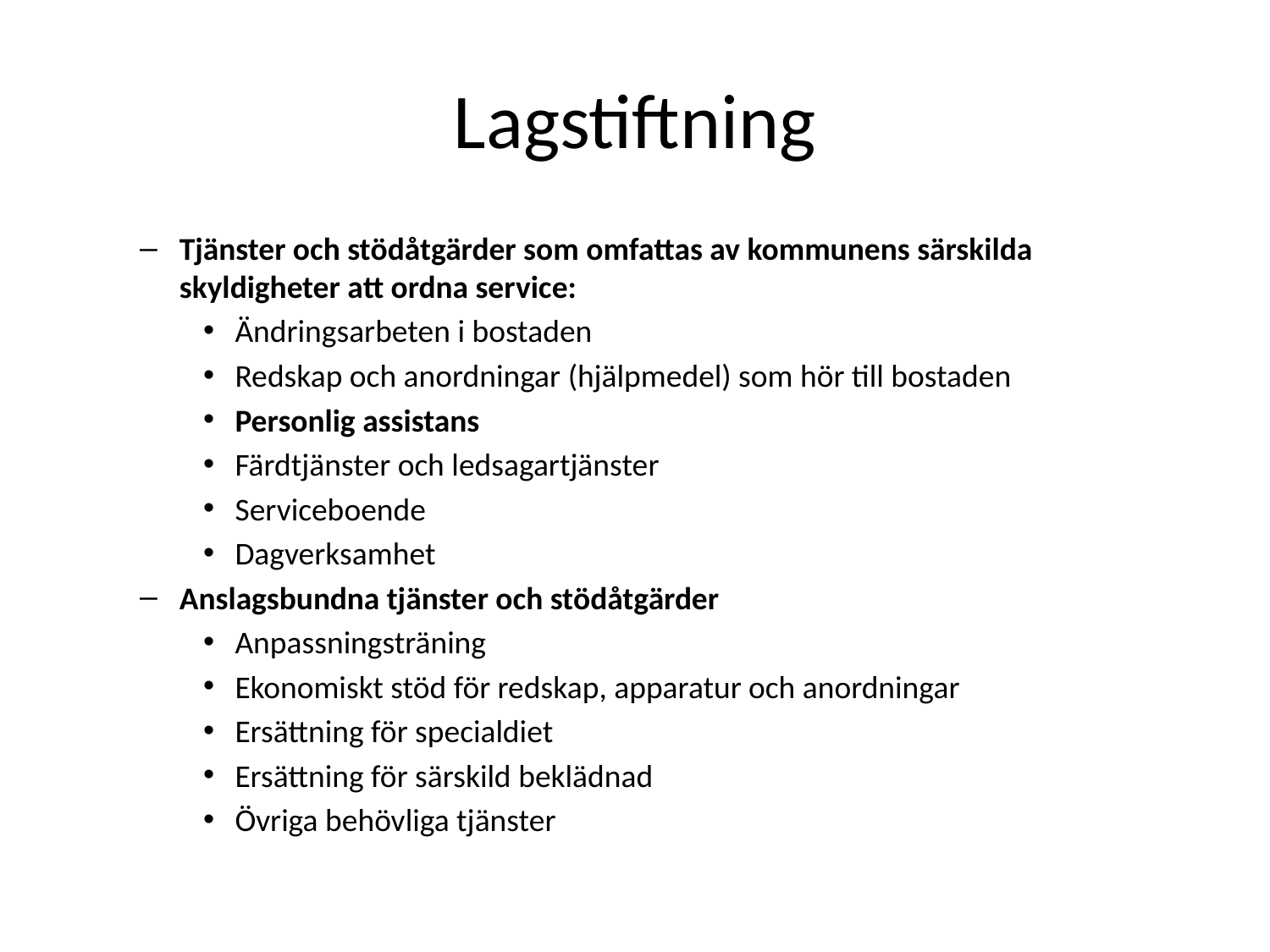

# Lagstiftning
Tjänster och stödåtgärder som omfattas av kommunens särskilda skyldigheter att ordna service:
Ändringsarbeten i bostaden
Redskap och anordningar (hjälpmedel) som hör till bostaden
Personlig assistans
Färdtjänster och ledsagartjänster
Serviceboende
Dagverksamhet
Anslagsbundna tjänster och stödåtgärder
Anpassningsträning
Ekonomiskt stöd för redskap, apparatur och anordningar
Ersättning för specialdiet
Ersättning för särskild beklädnad
Övriga behövliga tjänster